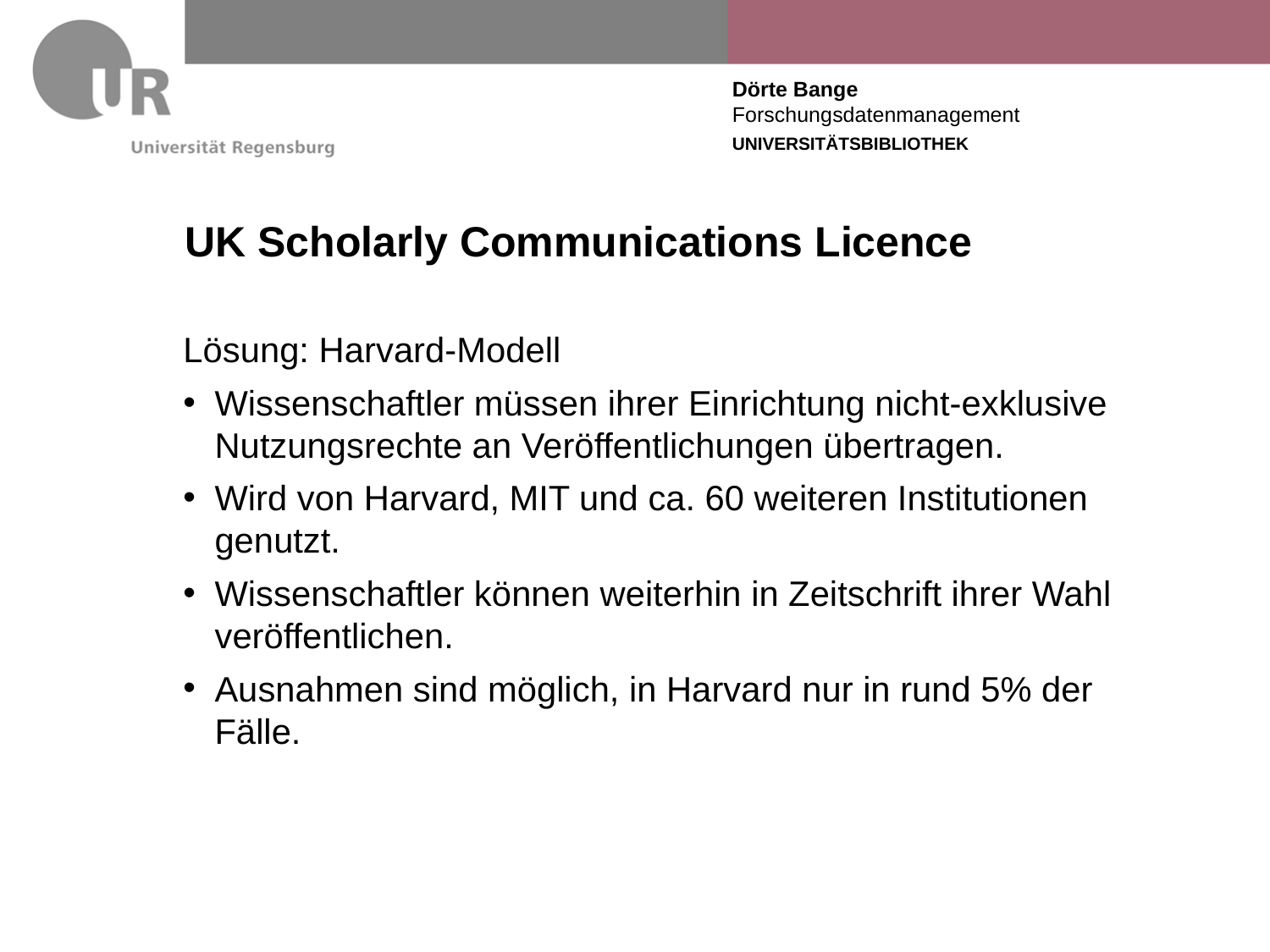

# UK Scholarly Communications Licence
Lösung: Harvard-Modell
Wissenschaftler müssen ihrer Einrichtung nicht-exklusive Nutzungsrechte an Veröffentlichungen übertragen.
Wird von Harvard, MIT und ca. 60 weiteren Institutionen genutzt.
Wissenschaftler können weiterhin in Zeitschrift ihrer Wahl veröffentlichen.
Ausnahmen sind möglich, in Harvard nur in rund 5% der Fälle.